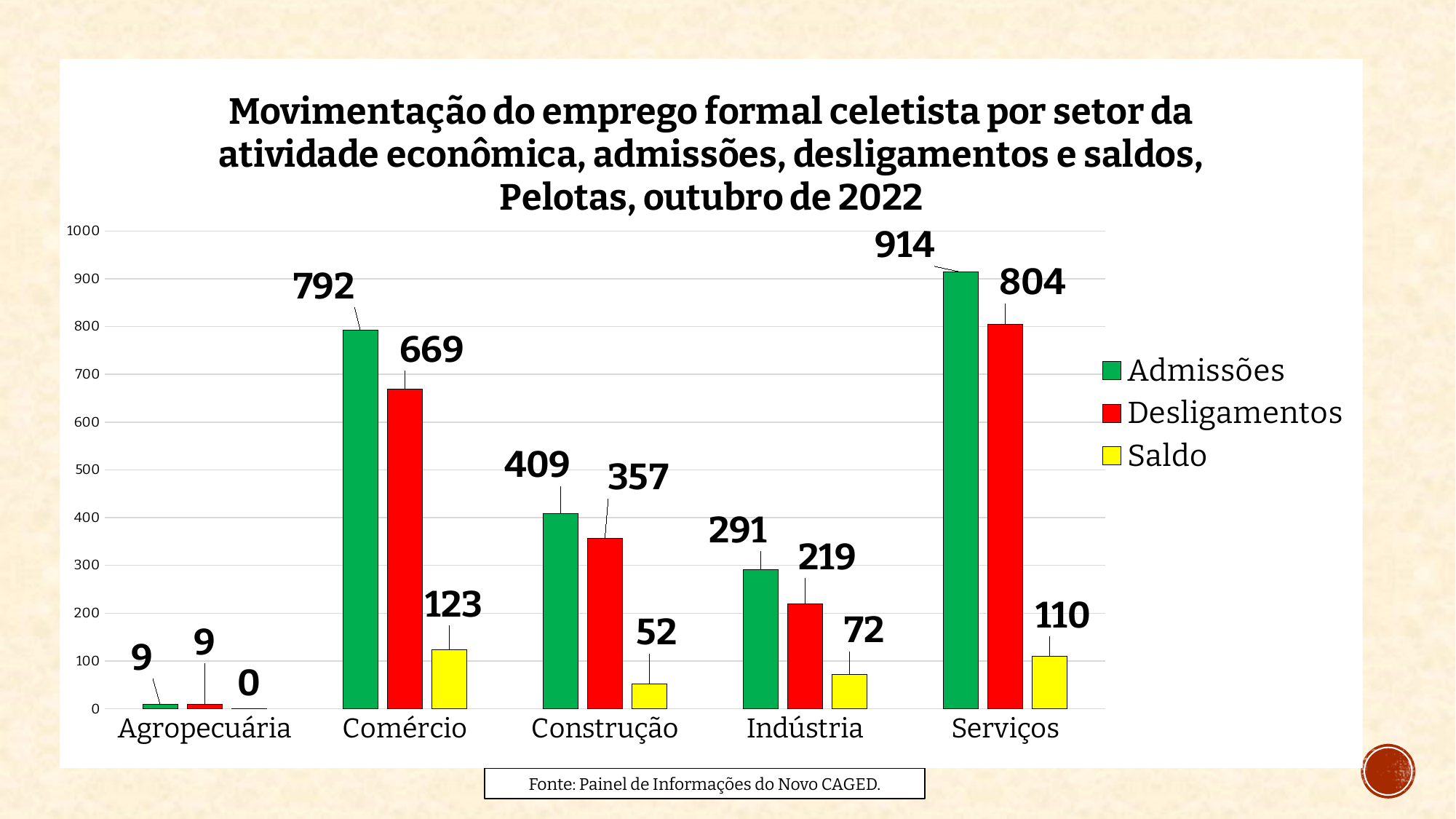

### Chart: Movimentação do emprego formal celetista por setor da atividade econômica, admissões, desligamentos e saldos, Pelotas, outubro de 2022

| Category | Admissões | Desligamentos | Saldo |
|---|---|---|---|
| Agropecuária | 9.0 | 9.0 | 0.0 |
| Comércio | 792.0 | 669.0 | 123.0 |
| Construção | 409.0 | 357.0 | 52.0 |
| Indústria | 291.0 | 219.0 | 72.0 |
| Serviços | 914.0 | 804.0 | 110.0 |
Fonte: Painel de Informações do Novo CAGED.